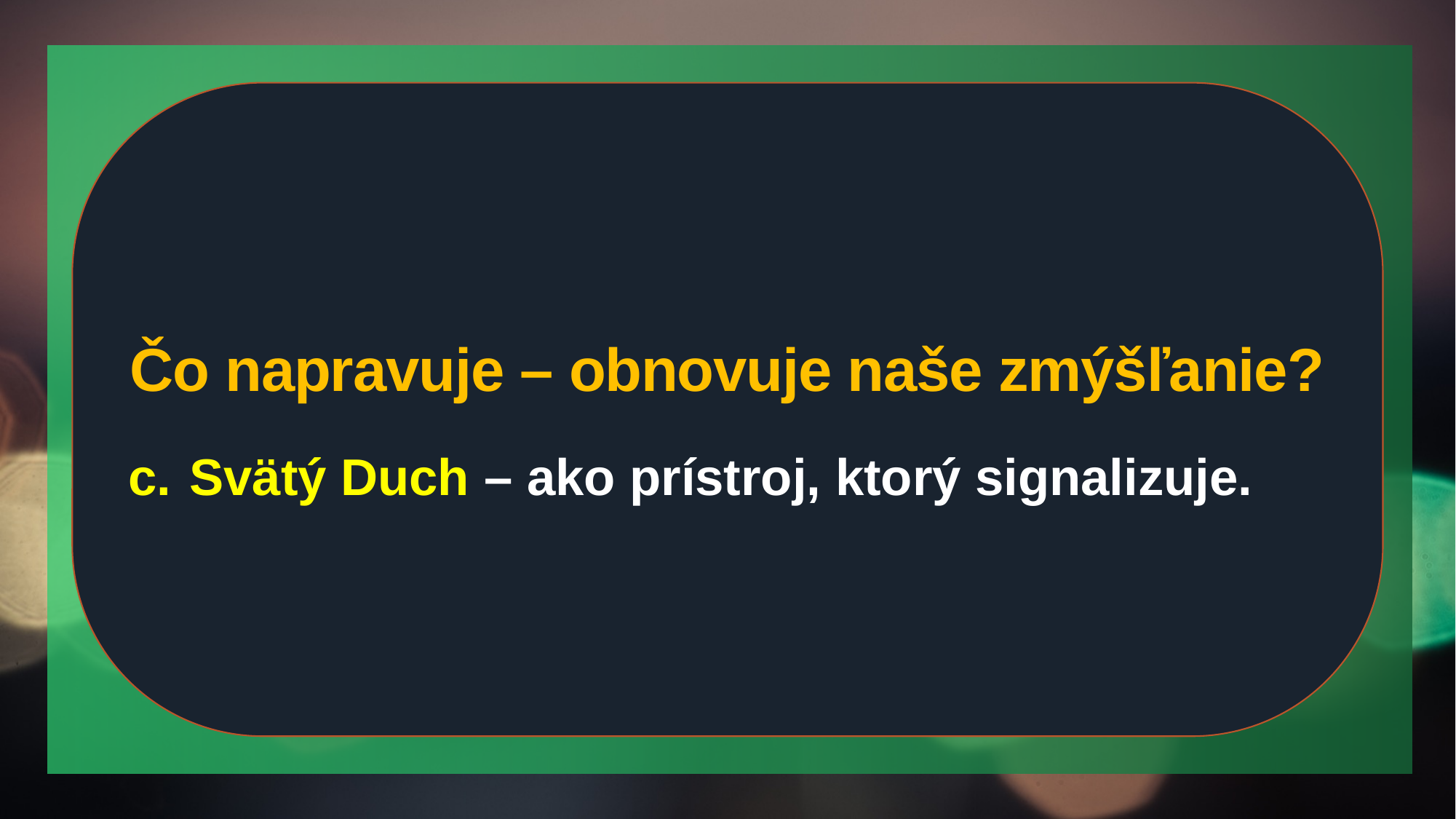

Čo napravuje – obnovuje naše zmýšľanie?
Svätý Duch – ako prístroj, ktorý signalizuje.